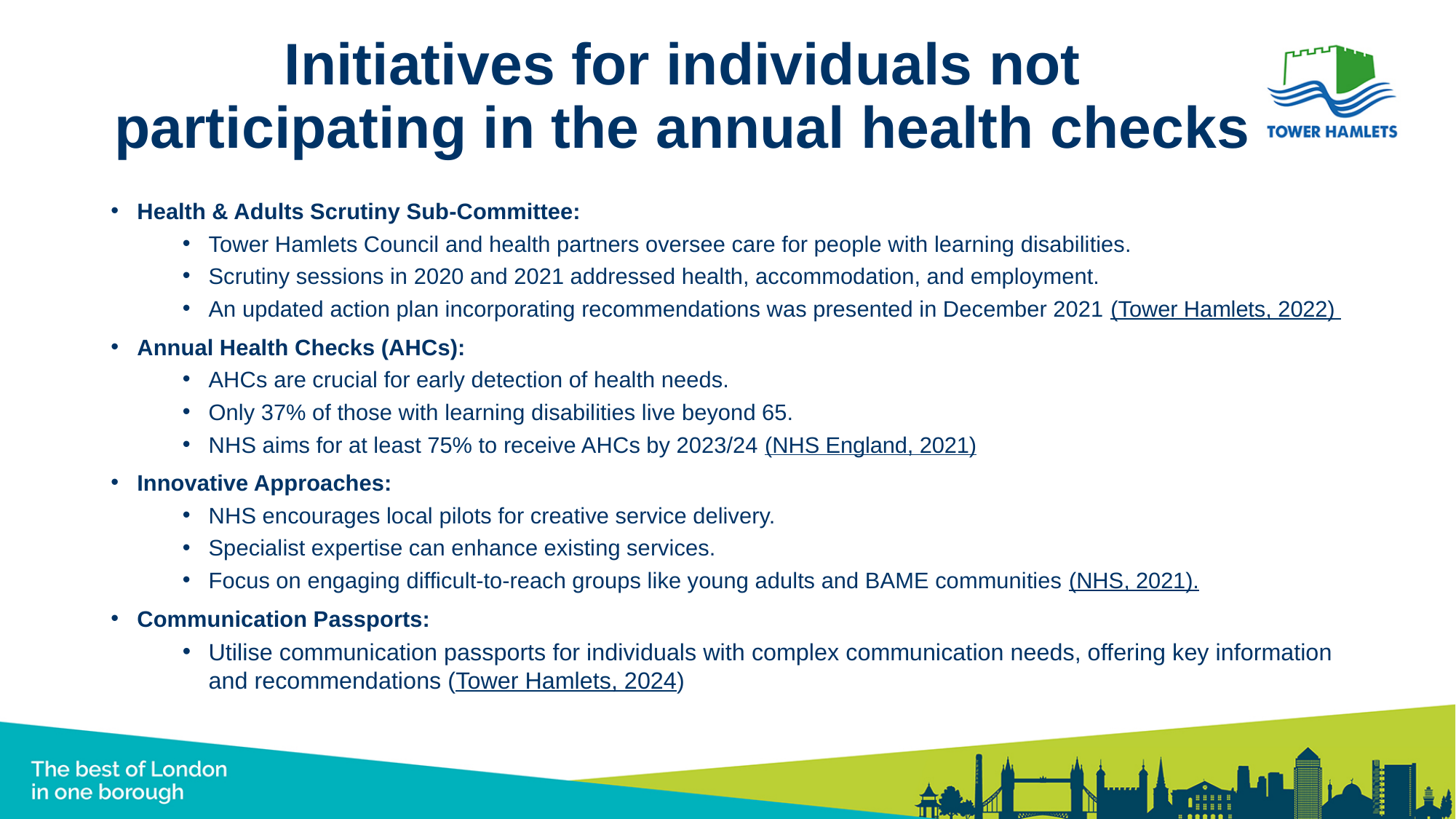

# Initiatives for individuals not participating in the annual health checks
Health & Adults Scrutiny Sub-Committee:
Tower Hamlets Council and health partners oversee care for people with learning disabilities.
Scrutiny sessions in 2020 and 2021 addressed health, accommodation, and employment.
An updated action plan incorporating recommendations was presented in December 2021 (Tower Hamlets, 2022)
Annual Health Checks (AHCs):
AHCs are crucial for early detection of health needs.
Only 37% of those with learning disabilities live beyond 65.
NHS aims for at least 75% to receive AHCs by 2023/24 (NHS England, 2021)
Innovative Approaches:
NHS encourages local pilots for creative service delivery.
Specialist expertise can enhance existing services.
Focus on engaging difficult-to-reach groups like young adults and BAME communities (NHS, 2021).
Communication Passports:
Utilise communication passports for individuals with complex communication needs, offering key information and recommendations (Tower Hamlets, 2024)